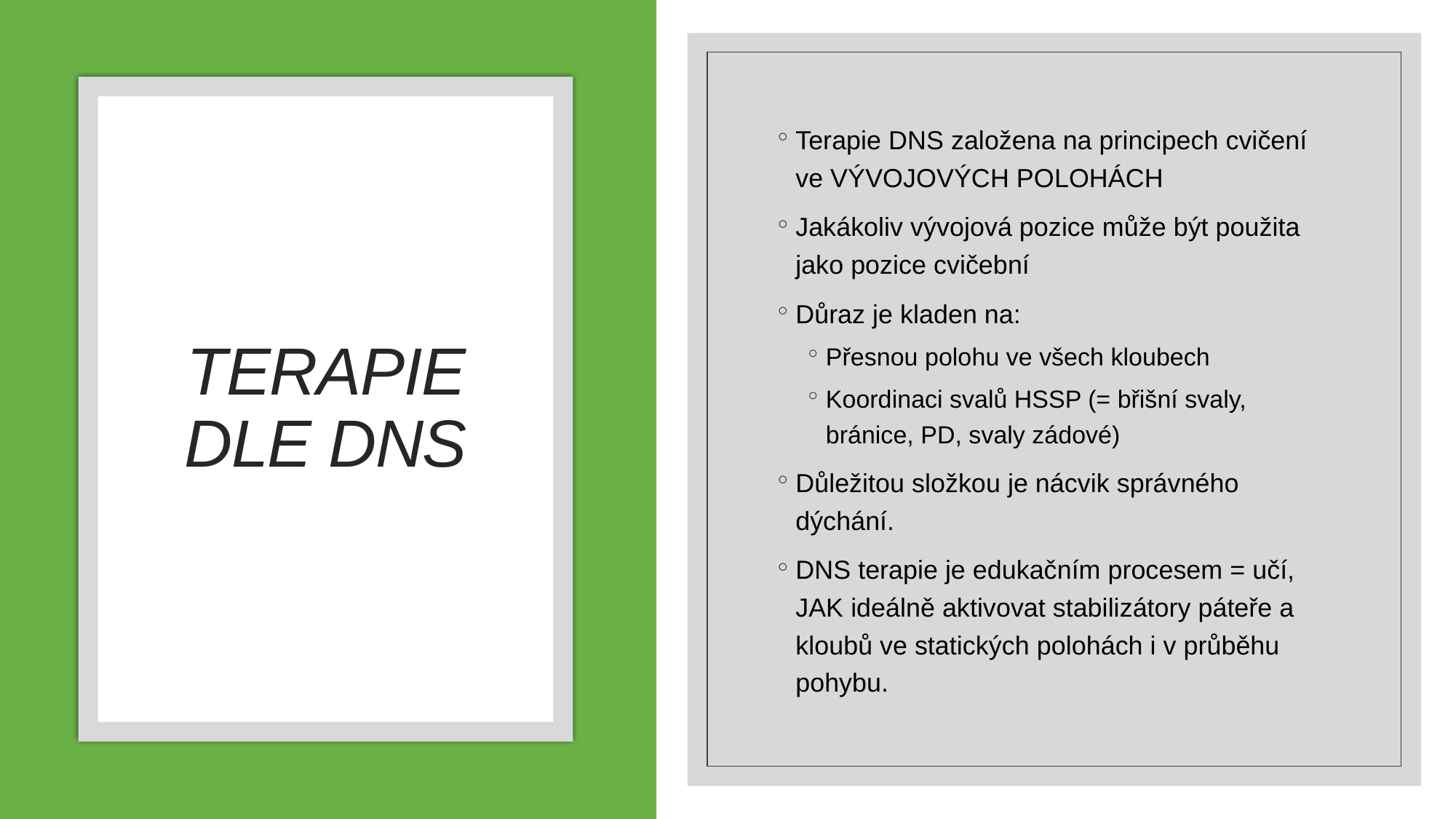

Terapie DNS založena na principech cvičení ve VÝVOJOVÝCH POLOHÁCH
Jakákoliv vývojová pozice může být použita jako pozice cvičební
Důraz je kladen na:
Přesnou polohu ve všech kloubech
Koordinaci svalů HSSP (= břišní svaly, bránice, PD, svaly zádové)
Důležitou složkou je nácvik správného dýchání.
DNS terapie je edukačním procesem = učí, JAK ideálně aktivovat stabilizátory páteře a kloubů ve statických polohách i v průběhu pohybu.

# TERAPIE DLE DNS